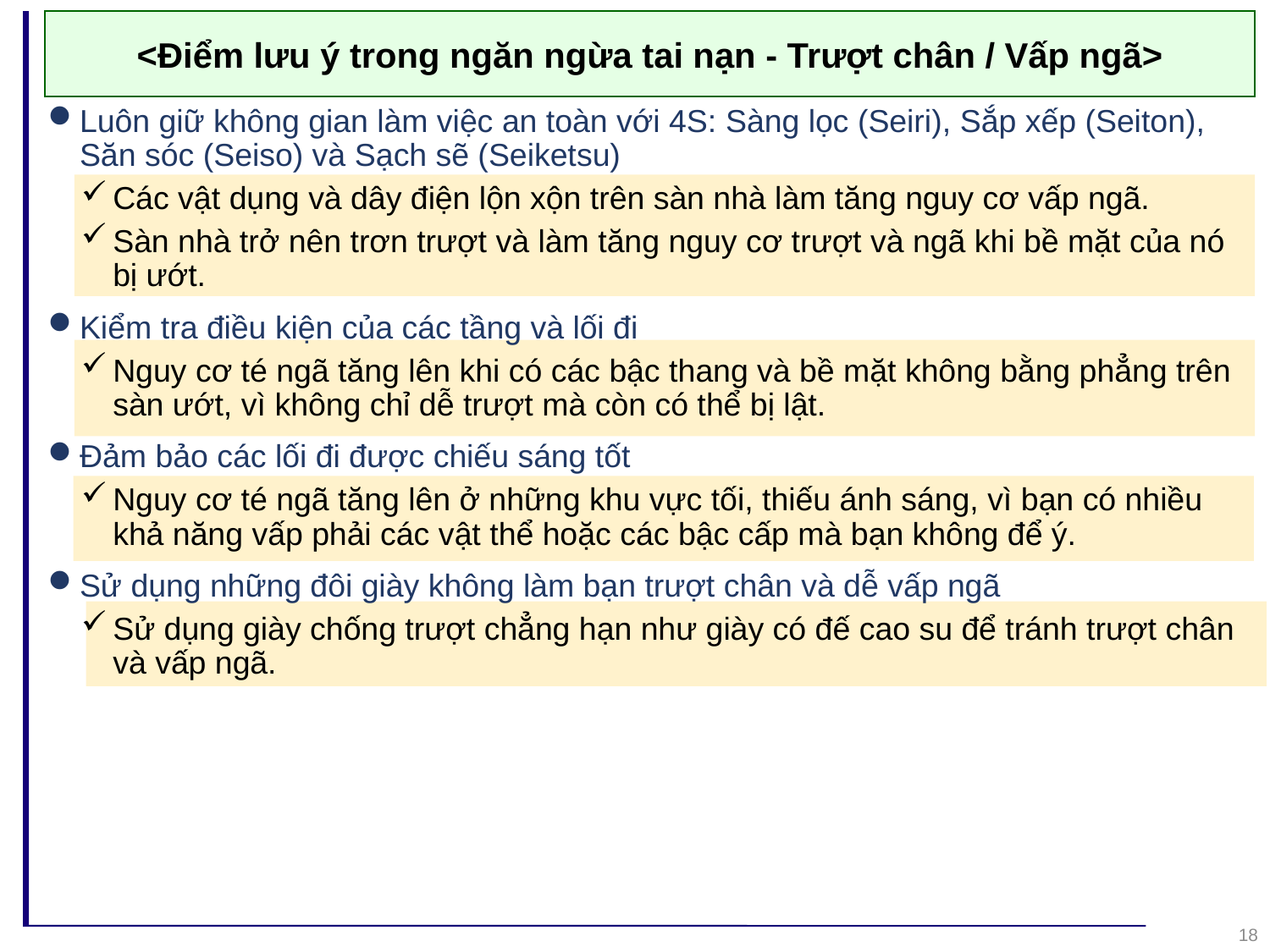

<Điểm lưu ý trong ngăn ngừa tai nạn - Trượt chân / Vấp ngã>
Luôn giữ không gian làm việc an toàn với 4S: Sàng lọc (Seiri), Sắp xếp (Seiton), Săn sóc (Seiso) và Sạch sẽ (Seiketsu)
Các vật dụng và dây điện lộn xộn trên sàn nhà làm tăng nguy cơ vấp ngã.
Sàn nhà trở nên trơn trượt và làm tăng nguy cơ trượt và ngã khi bề mặt của nó bị ướt.
Kiểm tra điều kiện của các tầng và lối đi
Nguy cơ té ngã tăng lên khi có các bậc thang và bề mặt không bằng phẳng trên sàn ướt, vì không chỉ dễ trượt mà còn có thể bị lật.
Đảm bảo các lối đi được chiếu sáng tốt
Nguy cơ té ngã tăng lên ở những khu vực tối, thiếu ánh sáng, vì bạn có nhiều khả năng vấp phải các vật thể hoặc các bậc cấp mà bạn không để ý.
Sử dụng những đôi giày không làm bạn trượt chân và dễ vấp ngã
Sử dụng giày chống trượt chẳng hạn như giày có đế cao su để tránh trượt chân và vấp ngã.

18